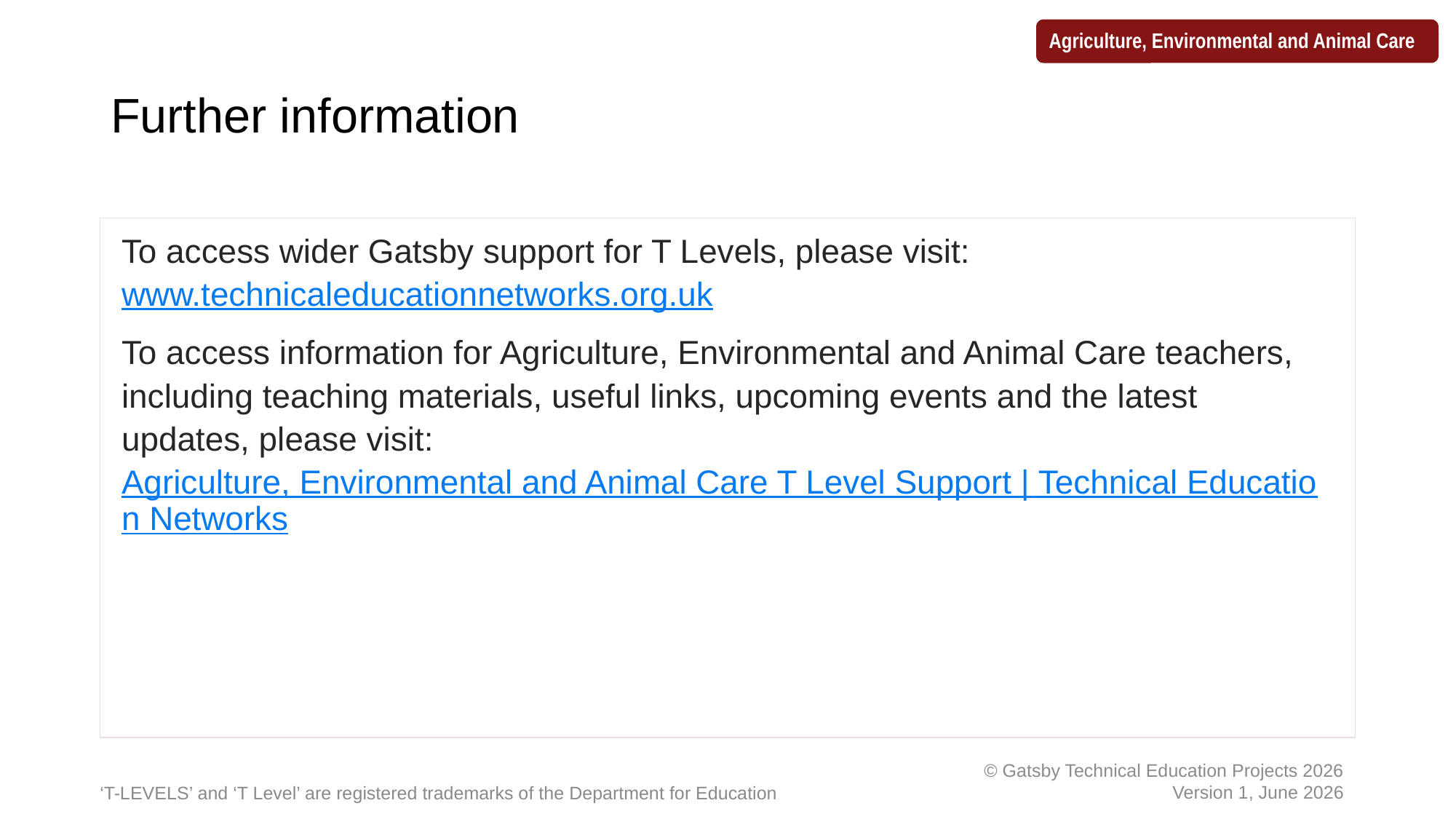

To access wider Gatsby support for T Levels, please visit: www.technicaleducationnetworks.org.uk
To access information for Agriculture, Environmental and Animal Care teachers, including teaching materials, useful links, upcoming events and the latest updates, please visit:
Agriculture, Environmental and Animal Care T Level Support | Technical Education Networks